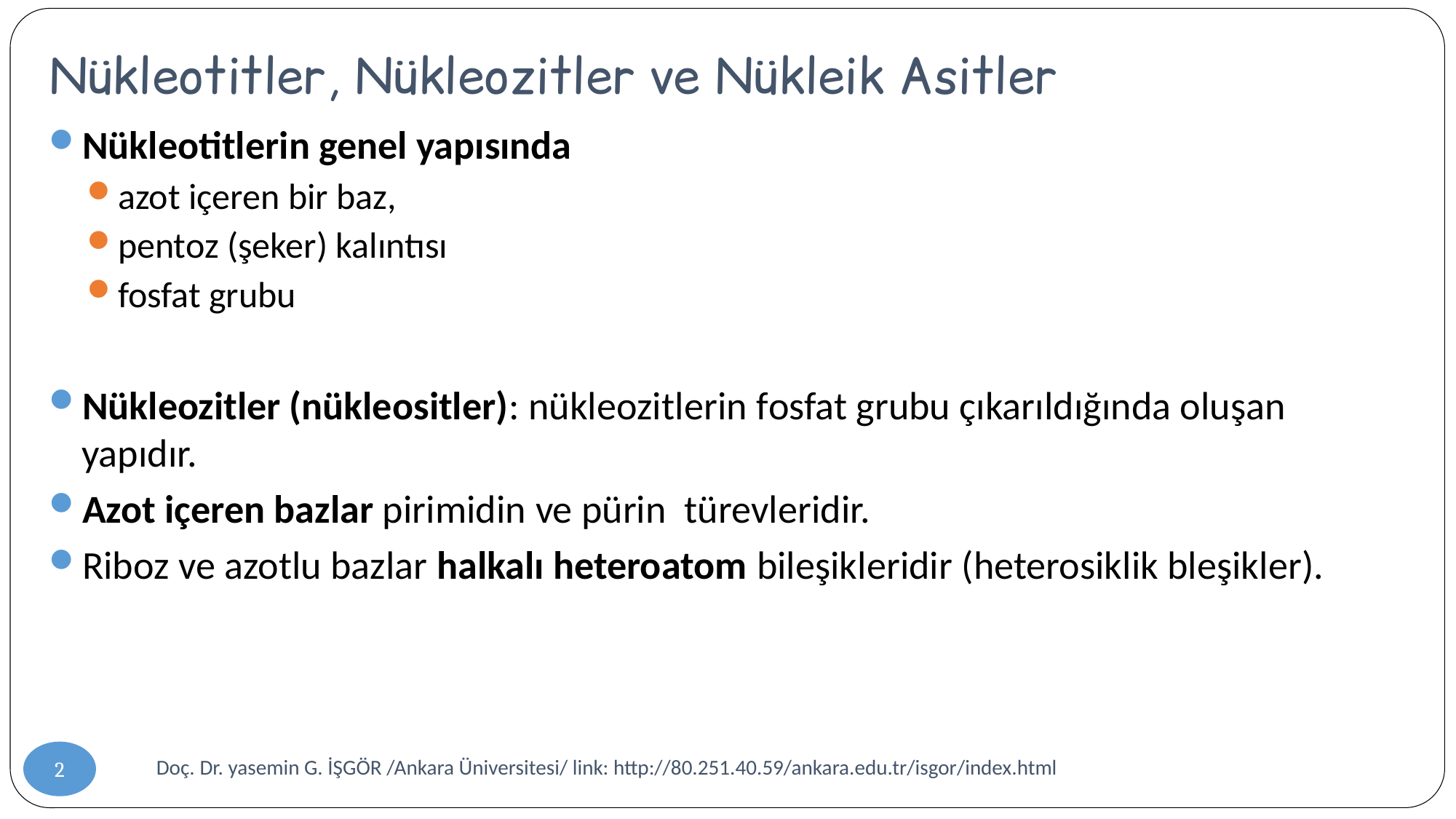

# Nükleotitler, Nükleozitler ve Nükleik Asitler
Nükleotitlerin genel yapısında
azot içeren bir baz,
pentoz (şeker) kalıntısı
fosfat grubu

Nükleozitler (nükleositler): nükleozitlerin fosfat grubu çıkarıldığında oluşan yapıdır.
Azot içeren bazlar pirimidin ve pürin  türevleridir.
Riboz ve azotlu bazlar halkalı heteroatom bileşikleridir (heterosiklik bleşikler).
2
Doç. Dr. yasemin G. İŞGÖR /Ankara Üniversitesi/ link: http://80.251.40.59/ankara.edu.tr/isgor/index.html